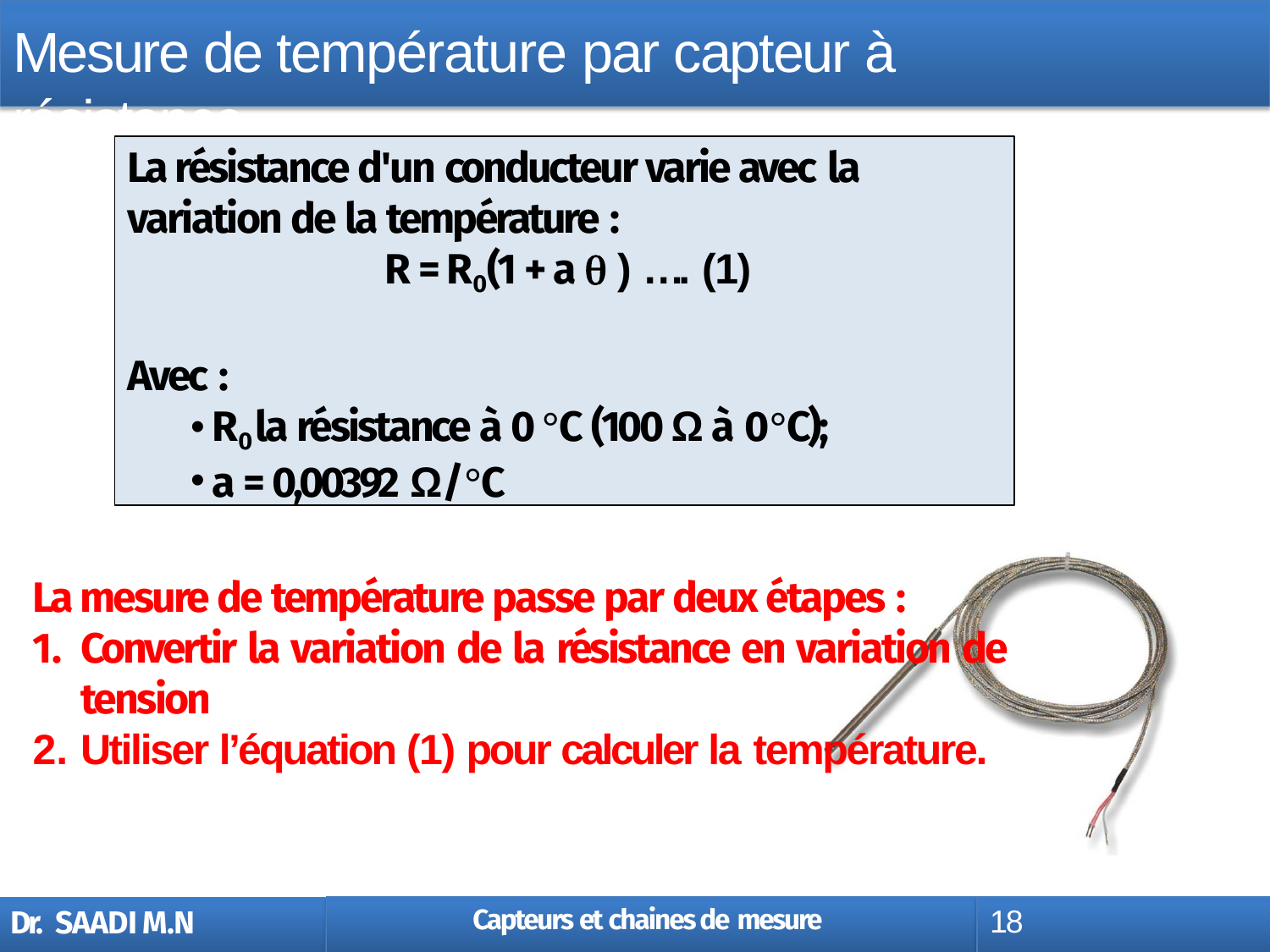

# Mesure de température par capteur à résistance

La résistance d'un conducteur varie avec la
variation de la température :
R = R0(1 + a θ ) …. (1)
Avec :
R0 la résistance à 0 °C (100 Ω à 0°C);
a = 0,00392 Ω/°C

La mesure de température passe par deux étapes :
Convertir la variation de la résistance en variation de tension
Utiliser l’équation (1) pour calculer la température.

Capteurs et chaines de mesure
18
Dr.  SAADI M.N